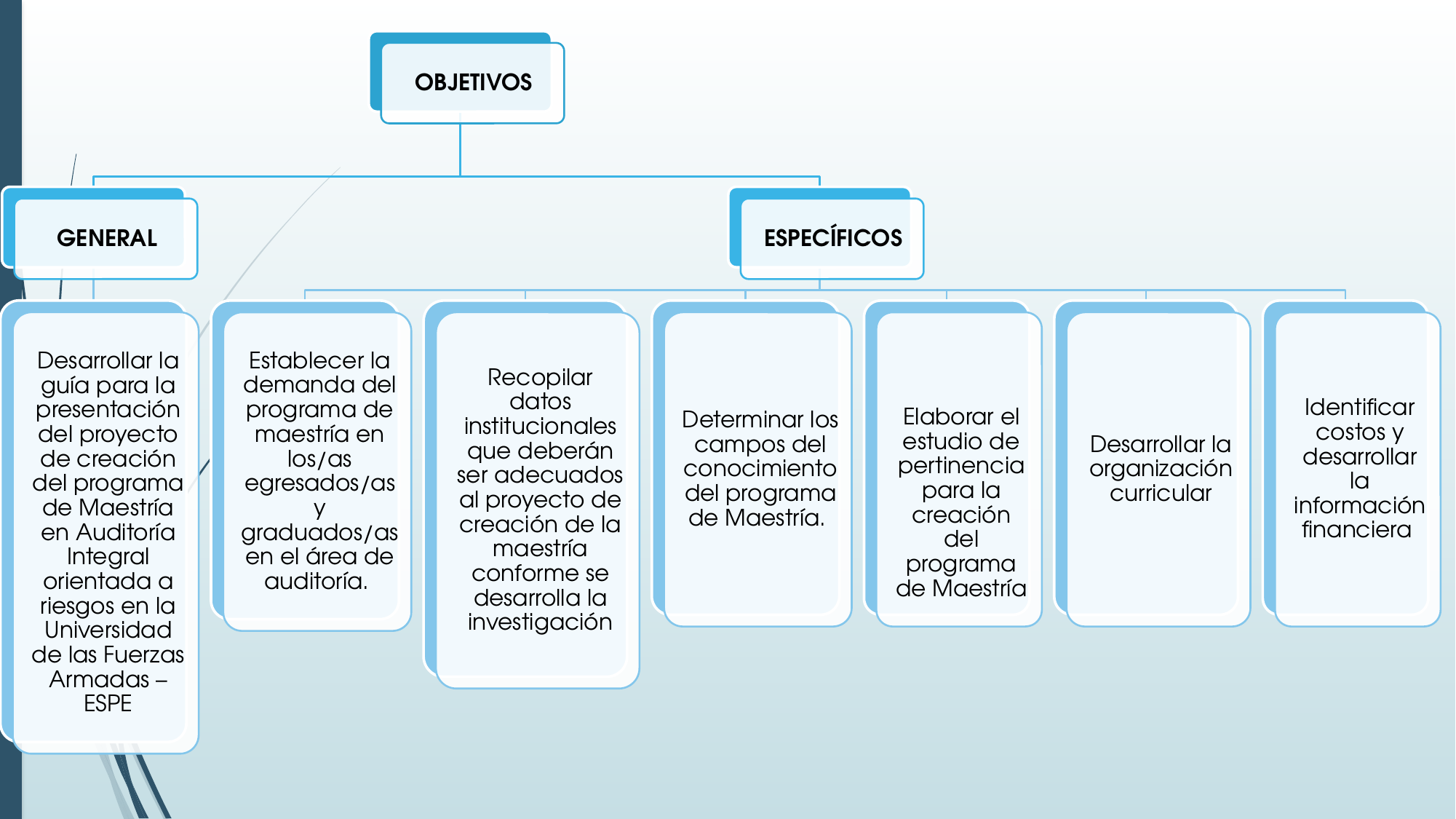

OBJETIVOS
GENERAL
Desarrollar la guía para la presentación del proyecto de creación del programa de Maestría en Auditoría Integral orientada a riesgos en la Universidad de las Fuerzas Armadas – ESPE
ESPECÍFICOS
Establecer la demanda del programa de maestría en los/as egresados/as y graduados/as en el área de auditoría.
Recopilar datos institucionales que deberán ser adecuados al proyecto de creación de la maestría conforme se desarrolla la investigación
Determinar los campos del conocimiento del programa de Maestría.

Elaborar el estudio de pertinencia para la creación del programa de Maestría
Desarrollar la organización curricular
Identificar costos y desarrollar la información financiera